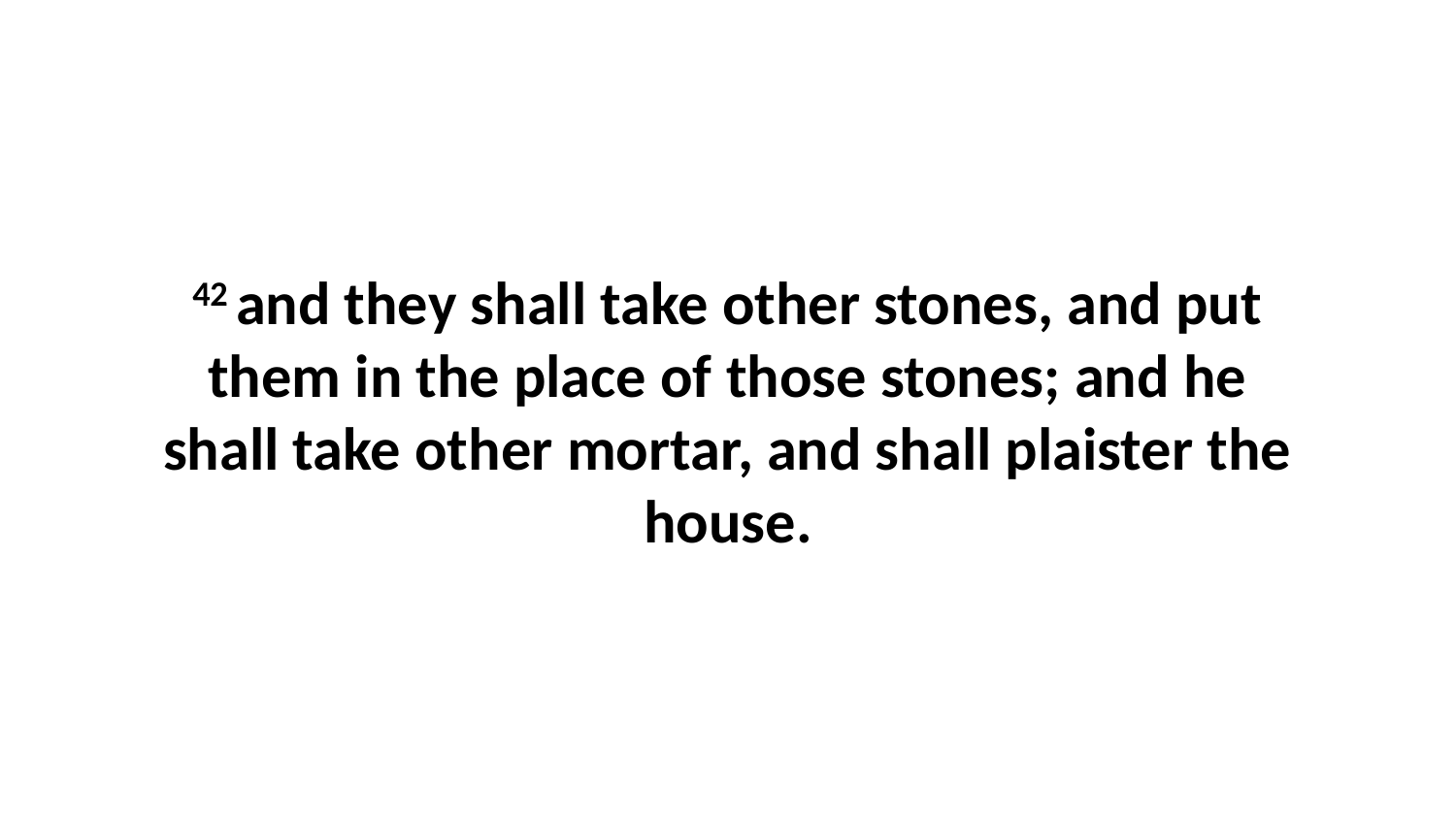

42 and they shall take other stones, and put them in the place of those stones; and he shall take other mortar, and shall plaister the house.